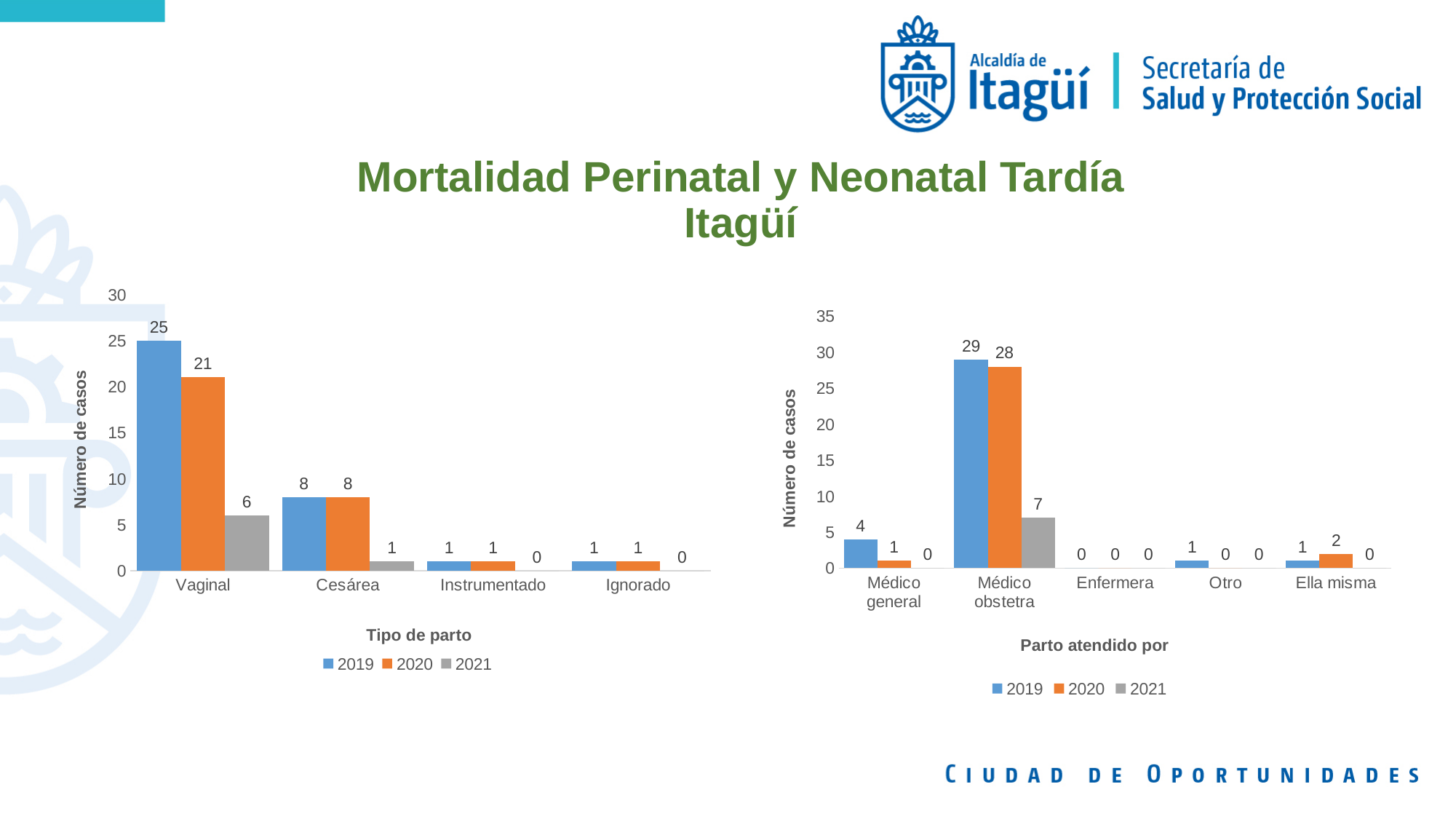

# Mortalidad Perinatal y Neonatal Tardía Itagüí

### Chart

| Category | 2019 | 2020 | 2021 |
|---|---|---|---|
| Vaginal | 25.0 | 21.0 | 6.0 |
| Cesárea | 8.0 | 8.0 | 1.0 |
| Instrumentado | 1.0 | 1.0 | 0.0 |
| Ignorado | 1.0 | 1.0 | 0.0 |

### Chart

| Category | 2019 | 2020 | 2021 |
|---|---|---|---|
| Médico general | 4.0 | 1.0 | 0.0 |
| Médico obstetra | 29.0 | 28.0 | 7.0 |
| Enfermera | 0.0 | 0.0 | 0.0 |
| Otro | 1.0 | 0.0 | 0.0 |
| Ella misma | 1.0 | 2.0 | 0.0 |